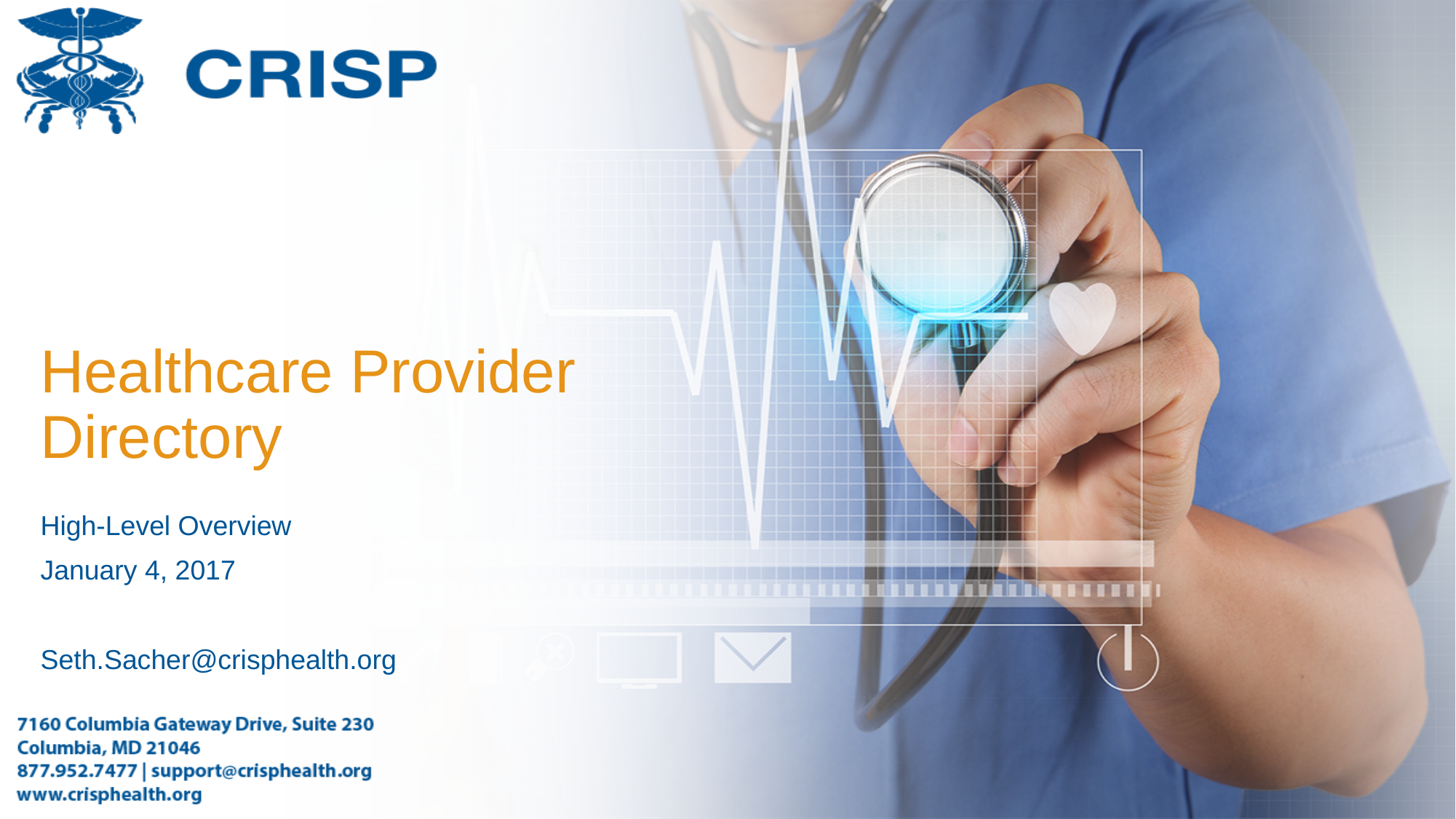

# Healthcare Provider Directory
High-Level Overview
January 4, 2017

Seth.Sacher@crisphealth.org